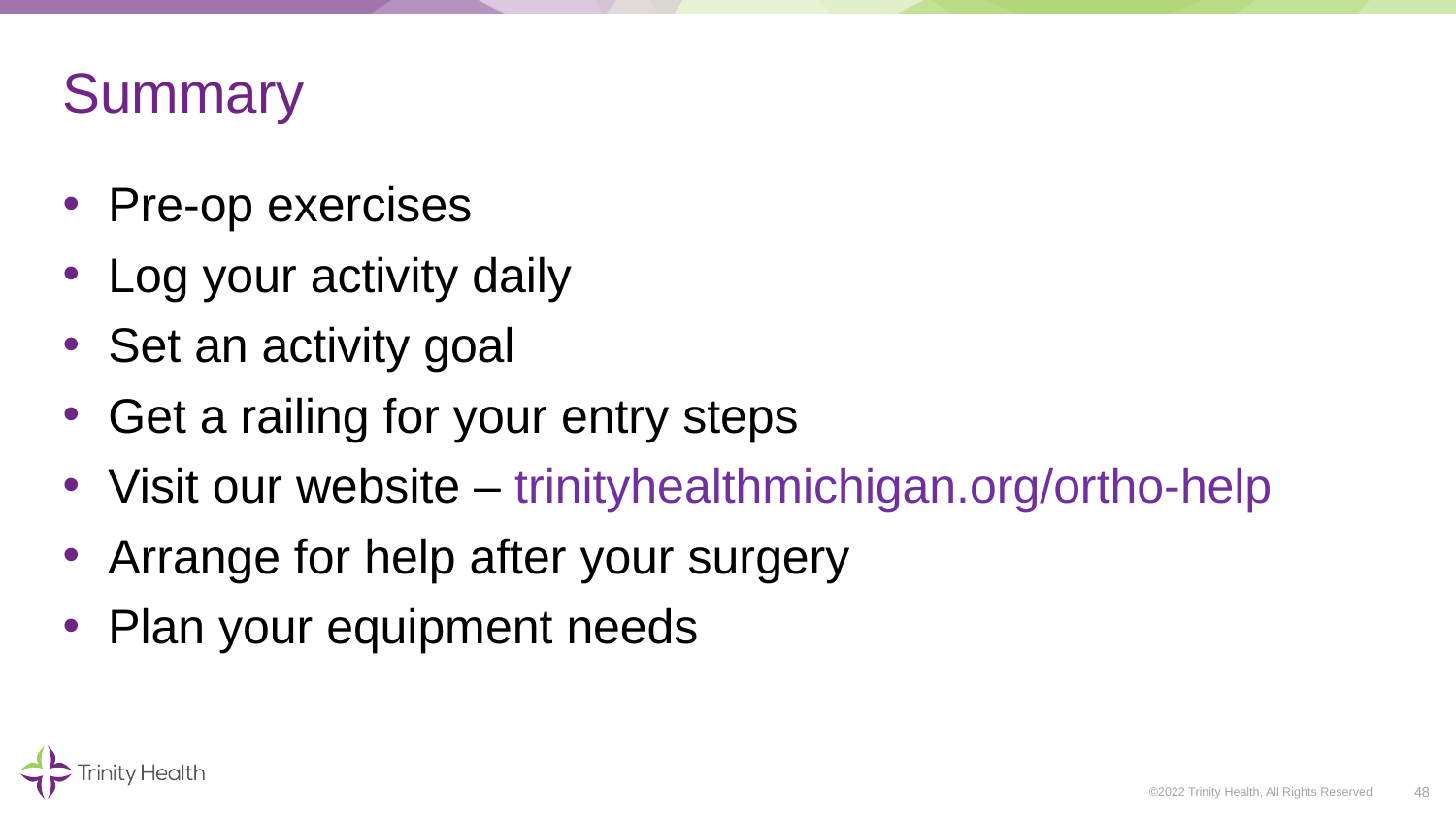

# Summary
Pre-op exercises
Log your activity daily
Set an activity goal
Get a railing for your entry steps
Visit our website – trinityhealthmichigan.org/ortho-help
Arrange for help after your surgery
Plan your equipment needs

48
©2022 Trinity Health, All Rights Reserved